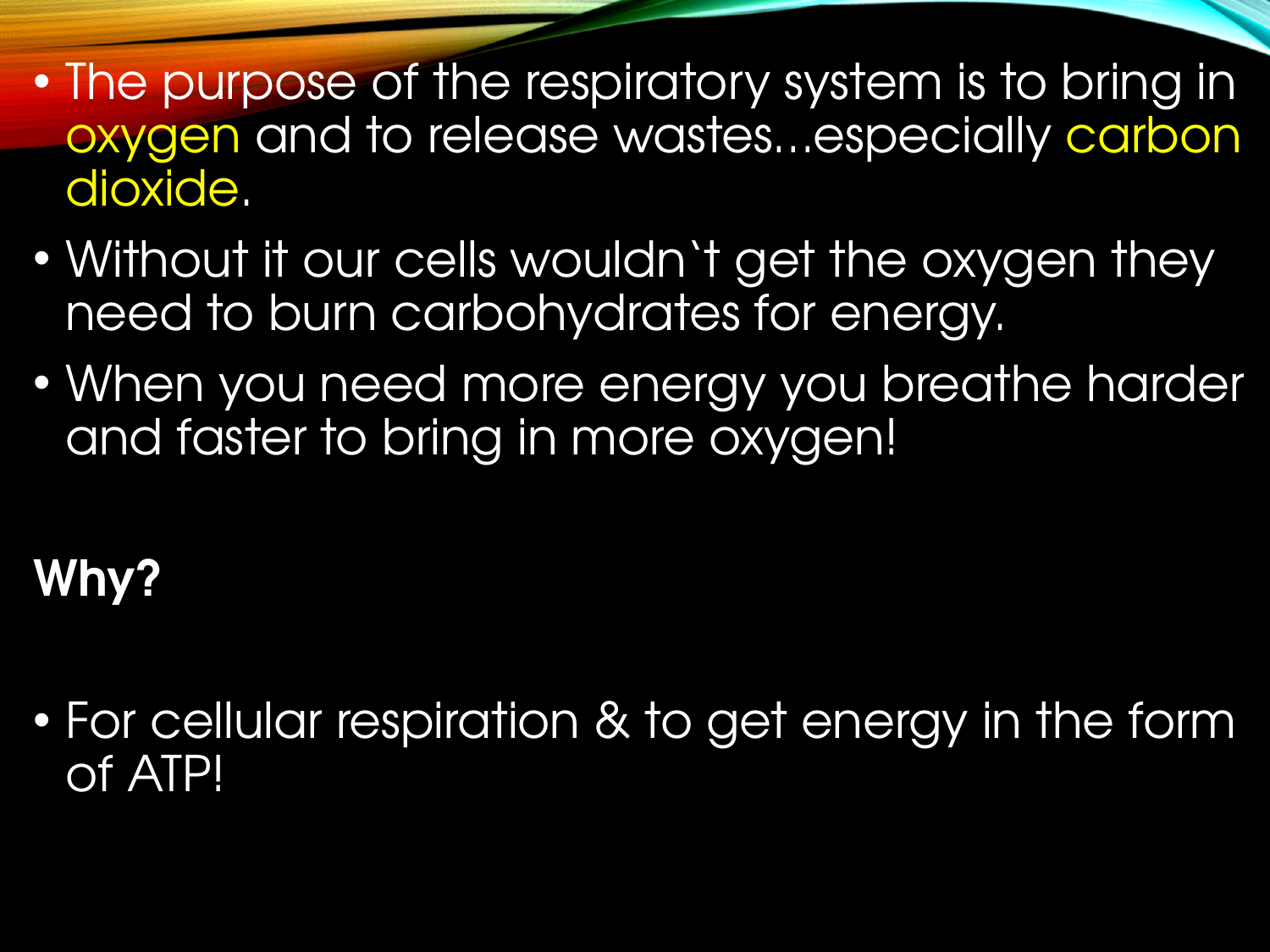

The purpose of the respiratory system is to bring in oxygen and to release wastes…especially carbon dioxide.
Without it our cells wouldn‘t get the oxygen they need to burn carbohydrates for energy.
When you need more energy you breathe harder and faster to bring in more oxygen!

Why?

For cellular respiration & to get energy in the form of ATP!